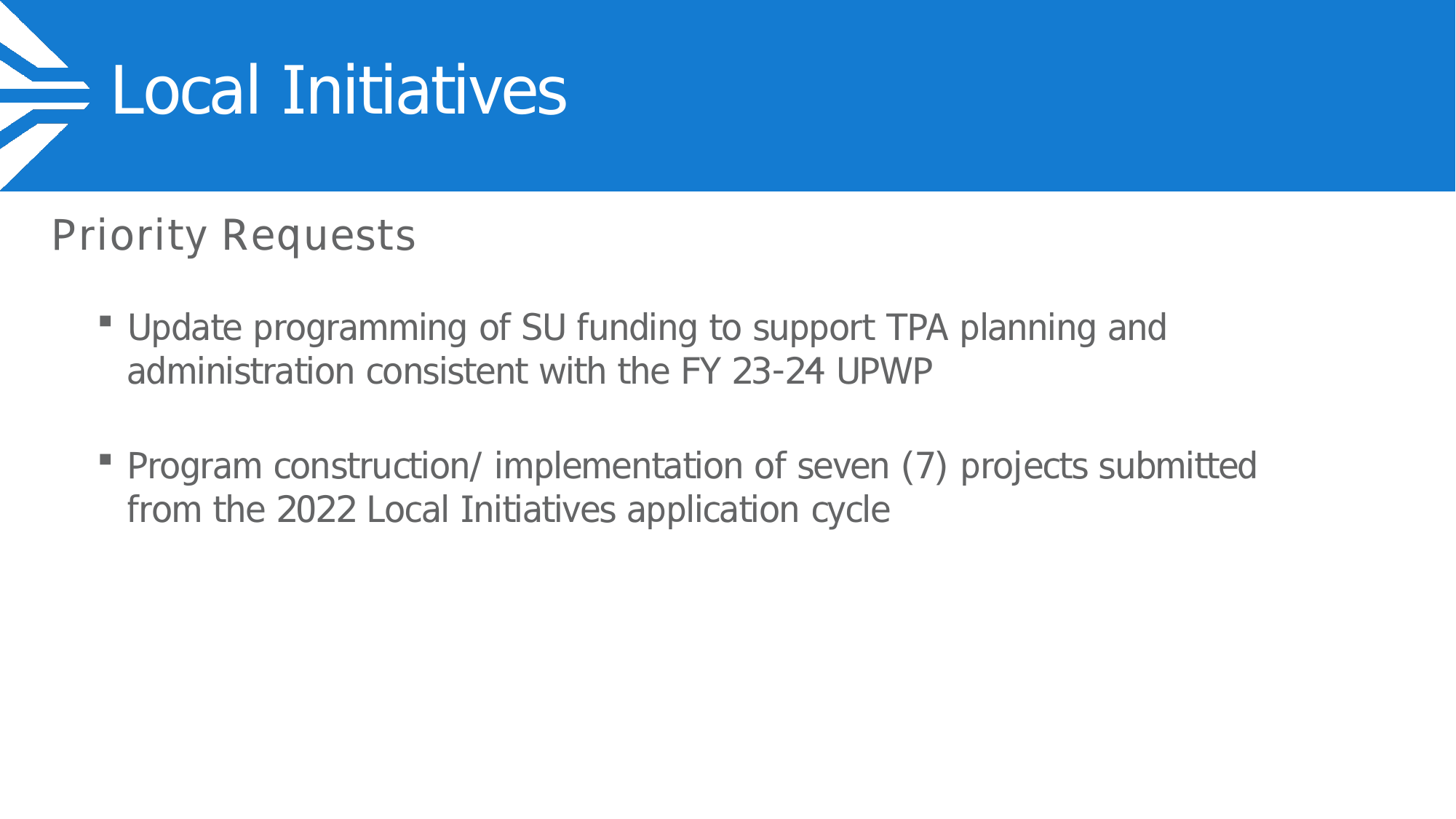

# Local Initiatives
Priority Requests

Update programming of SU funding to support TPA planning and administration consistent with the FY 23-24 UPWP
Program construction/ implementation of seven (7) projects submitted from the 2022 Local Initiatives application cycle